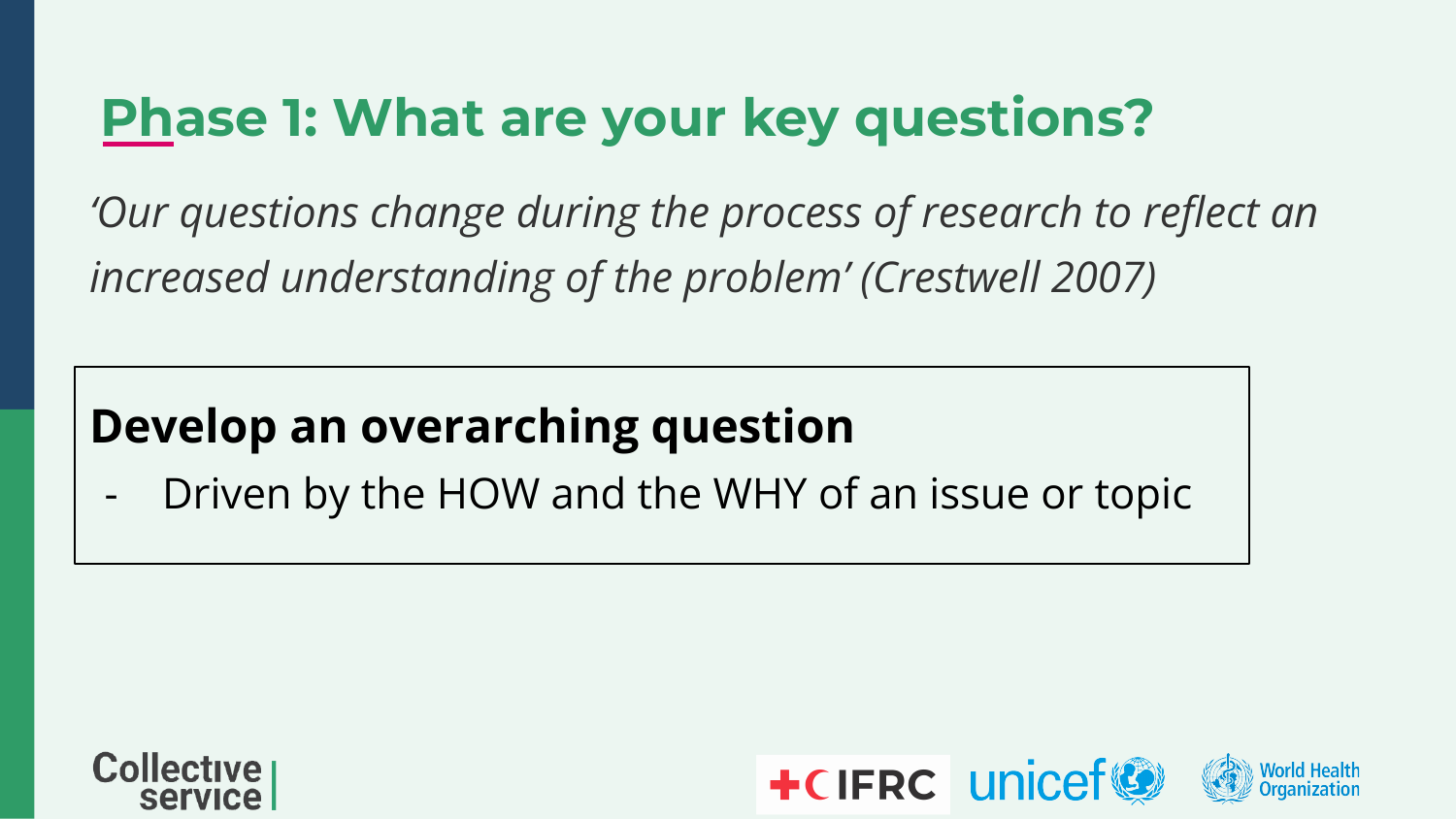

# Phase 1: What are your key questions?

‘Our questions change during the process of research to reflect an increased understanding of the problem’ (Crestwell 2007)
Develop an overarching question
Driven by the HOW and the WHY of an issue or topic